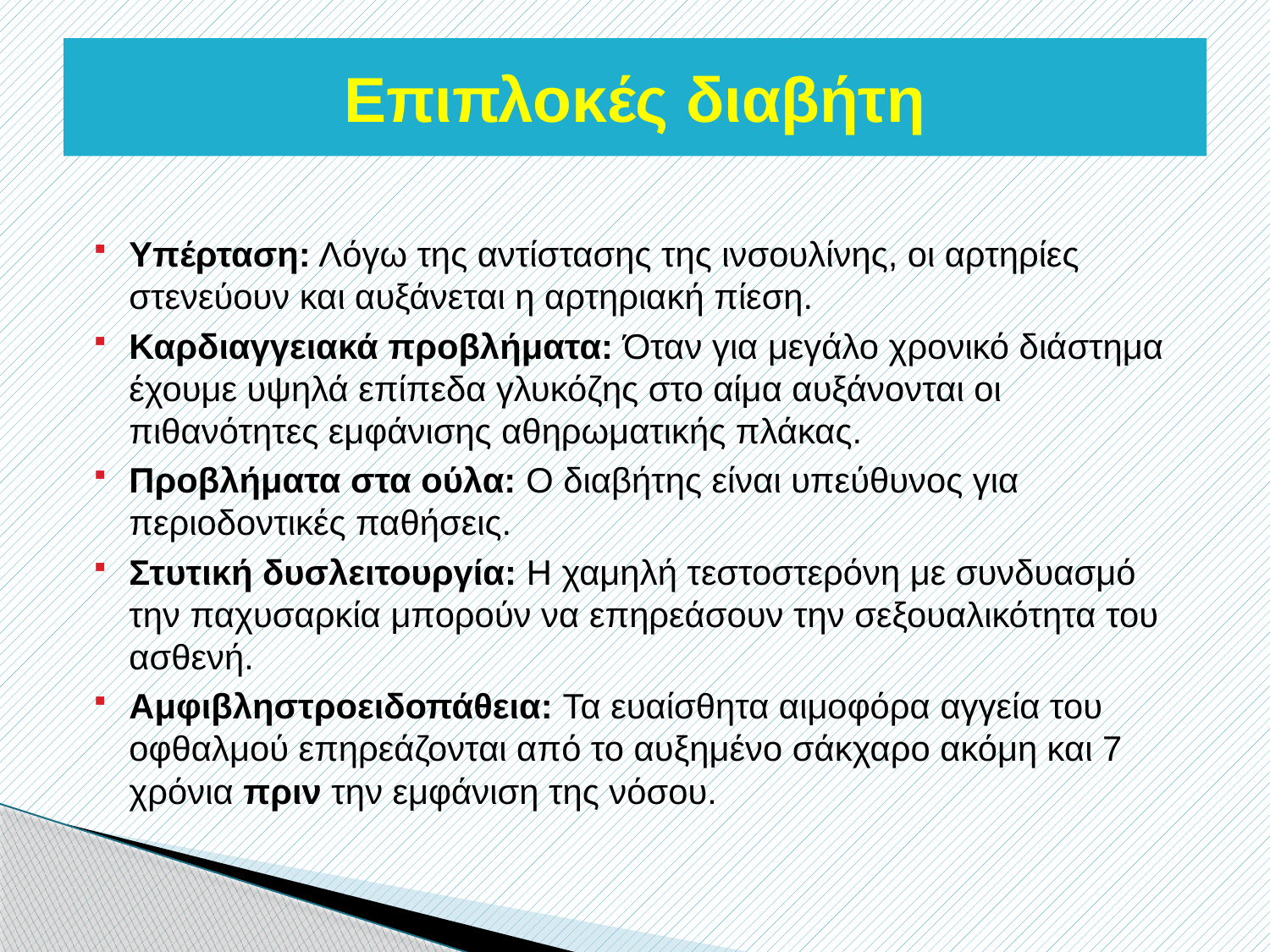

# Επιπλοκές διαβήτη

Υπέρταση: Λόγω της αντίστασης της ινσουλίνης, οι αρτηρίες στενεύουν και αυξάνεται η αρτηριακή πίεση.
Καρδιαγγειακά προβλήματα: Όταν για μεγάλο χρονικό διάστημα έχουμε υψηλά επίπεδα γλυκόζης στο αίμα αυξάνονται οι πιθανότητες εμφάνισης αθηρωματικής πλάκας.
Προβλήματα στα ούλα: Ο διαβήτης είναι υπεύθυνος για περιοδοντικές παθήσεις.
Στυτική δυσλειτουργία: Η χαμηλή τεστοστερόνη με συνδυασμό την παχυσαρκία μπορούν να επηρεάσουν την σεξουαλικότητα του ασθενή.
Αμφιβληστροειδοπάθεια: Τα ευαίσθητα αιμοφόρα αγγεία του οφθαλμού επηρεάζονται από το αυξημένο σάκχαρο ακόμη και 7 χρόνια πριν την εμφάνιση της νόσου.